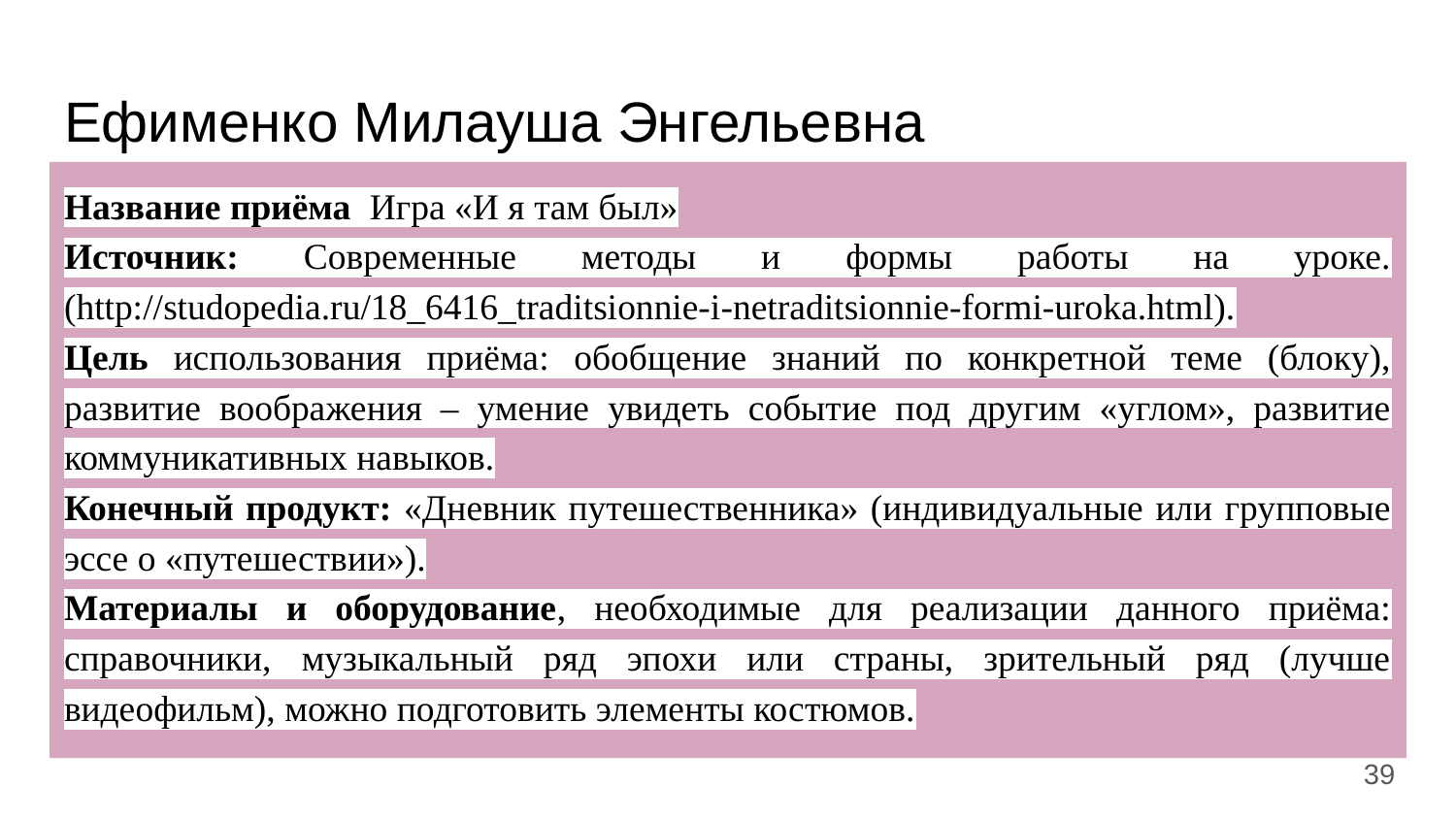

# Ефименко Милауша Энгельевна
Название приёма  Игра «И я там был»
Источник: Современные методы и формы работы на уроке. (http://studopedia.ru/18_6416_traditsionnie-i-netraditsionnie-formi-uroka.html).
Цель использования приёма: обобщение знаний по конкретной теме (блоку), развитие воображения – умение увидеть событие под другим «углом», развитие коммуникативных навыков.
Конечный продукт: «Дневник путешественника» (индивидуальные или групповые эссе о «путешествии»).
Материалы и оборудование, необходимые для реализации данного приёма: справочники, музыкальный ряд эпохи или страны, зрительный ряд (лучше видеофильм), можно подготовить элементы костюмов.

39